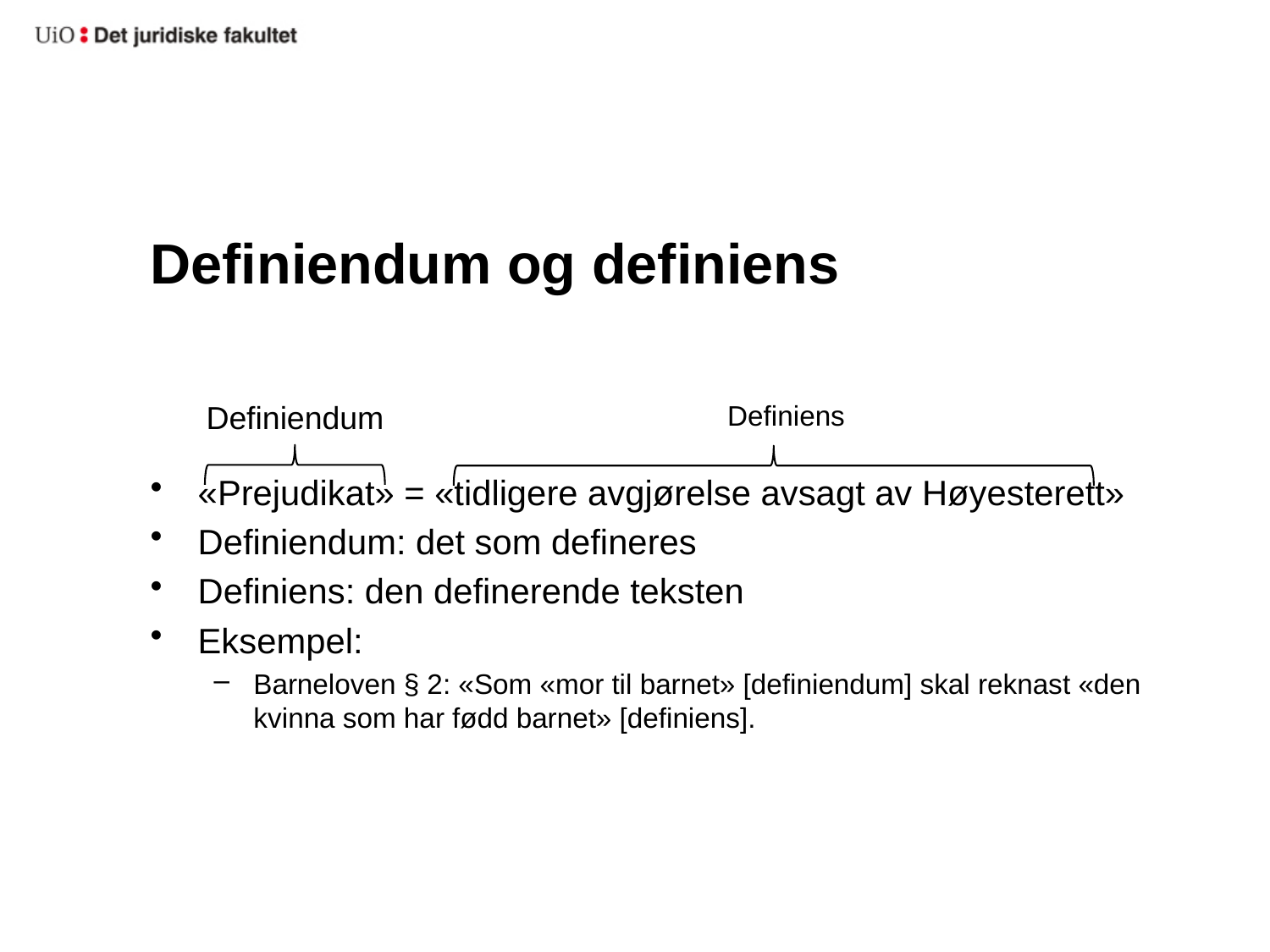

# Definiendum og definiens

«Prejudikat» = «tidligere avgjørelse avsagt av Høyesterett»
Definiendum: det som defineres
Definiens: den definerende teksten
Eksempel:
Barneloven § 2: «Som «mor til barnet» [definiendum] skal reknast «den kvinna som har fødd barnet» [definiens].

Definiendum
Definiens